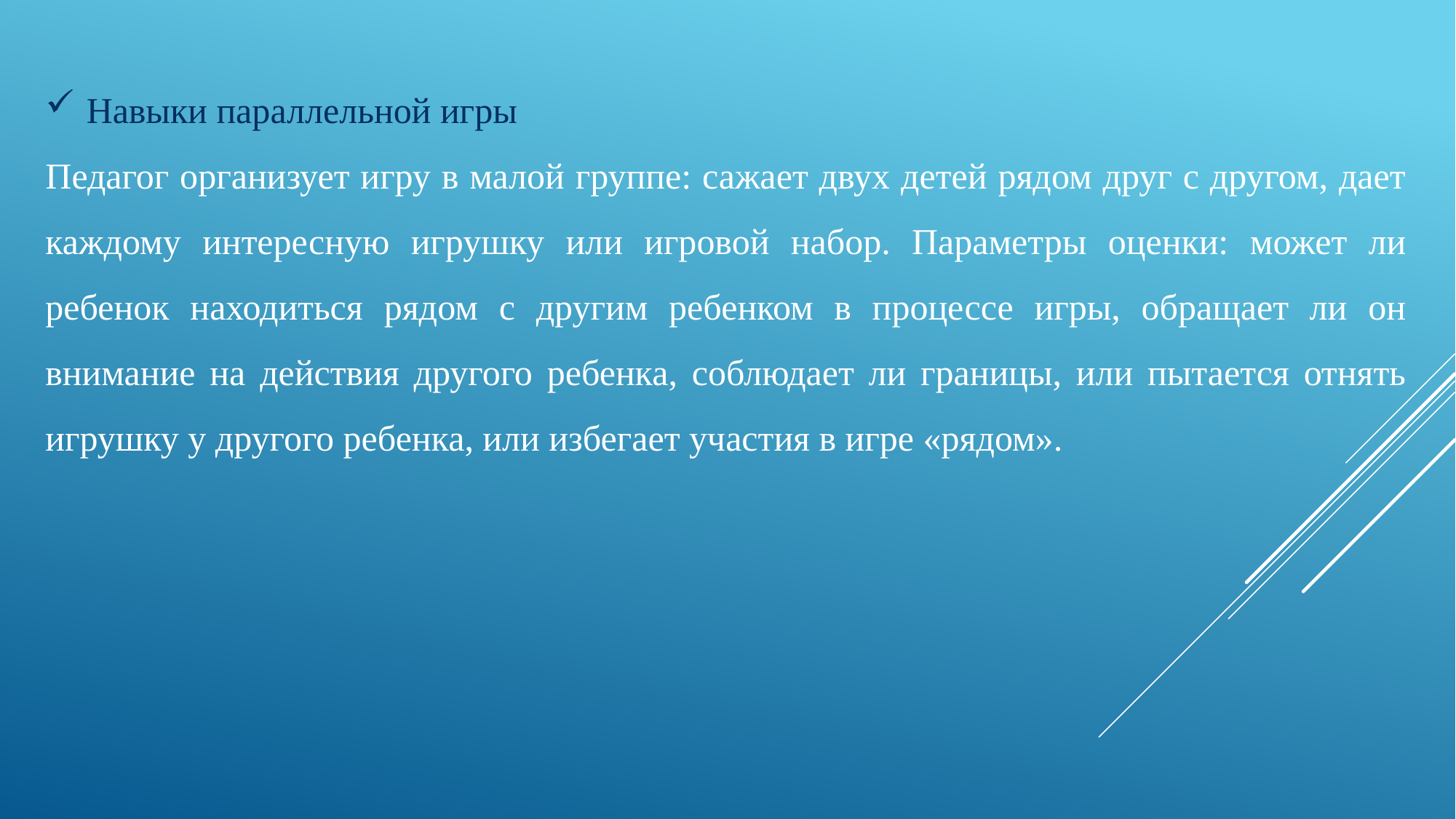

Навыки параллельной игры
Педагог организует игру в малой группе: сажает двух детей рядом друг с другом, дает каждому интересную игрушку или игровой набор. Параметры оценки: может ли ребенок находиться рядом с другим ребенком в процессе игры, обращает ли он внимание на действия другого ребенка, соблюдает ли границы, или пытается отнять игрушку у другого ребенка, или избегает участия в игре «рядом».